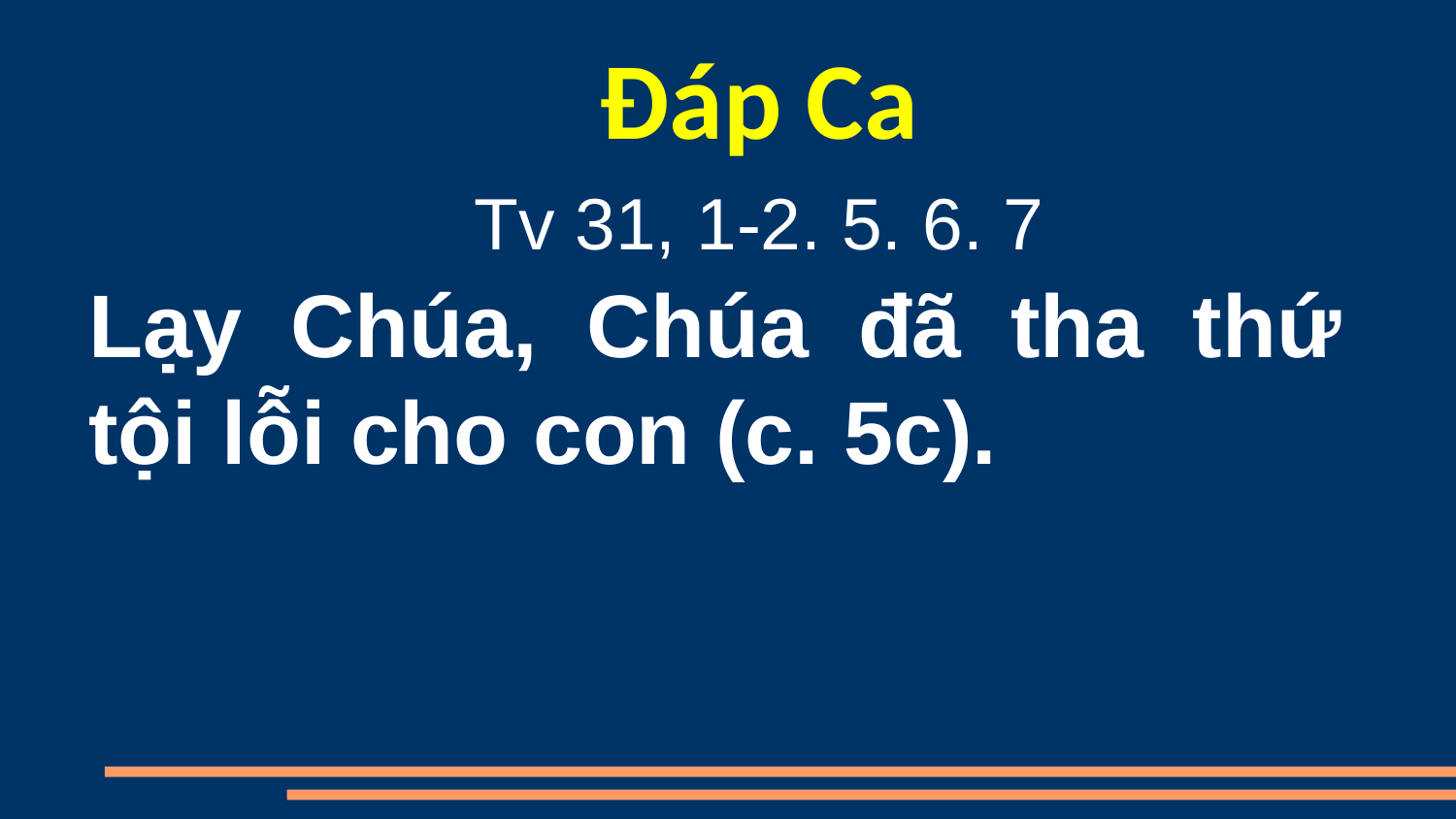

Đáp Ca
Tv 31, 1-2. 5. 6. 7
Lạy Chúa, Chúa đã tha thứ tội lỗi cho con (c. 5c).